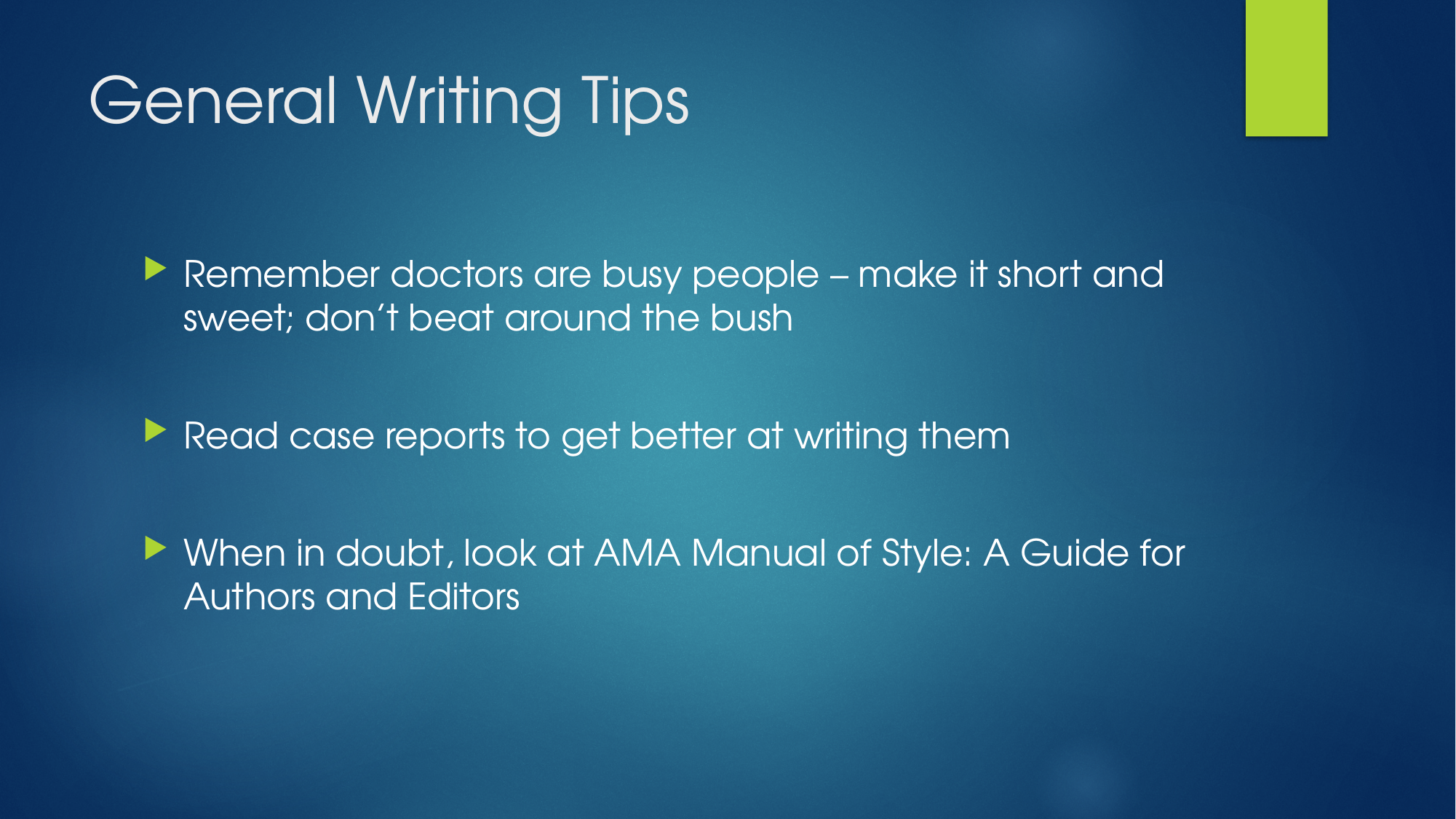

# General Writing Tips
Remember doctors are busy people – make it short and sweet; don’t beat around the bush

Read case reports to get better at writing them

When in doubt, look at AMA Manual of Style: A Guide for Authors and Editors